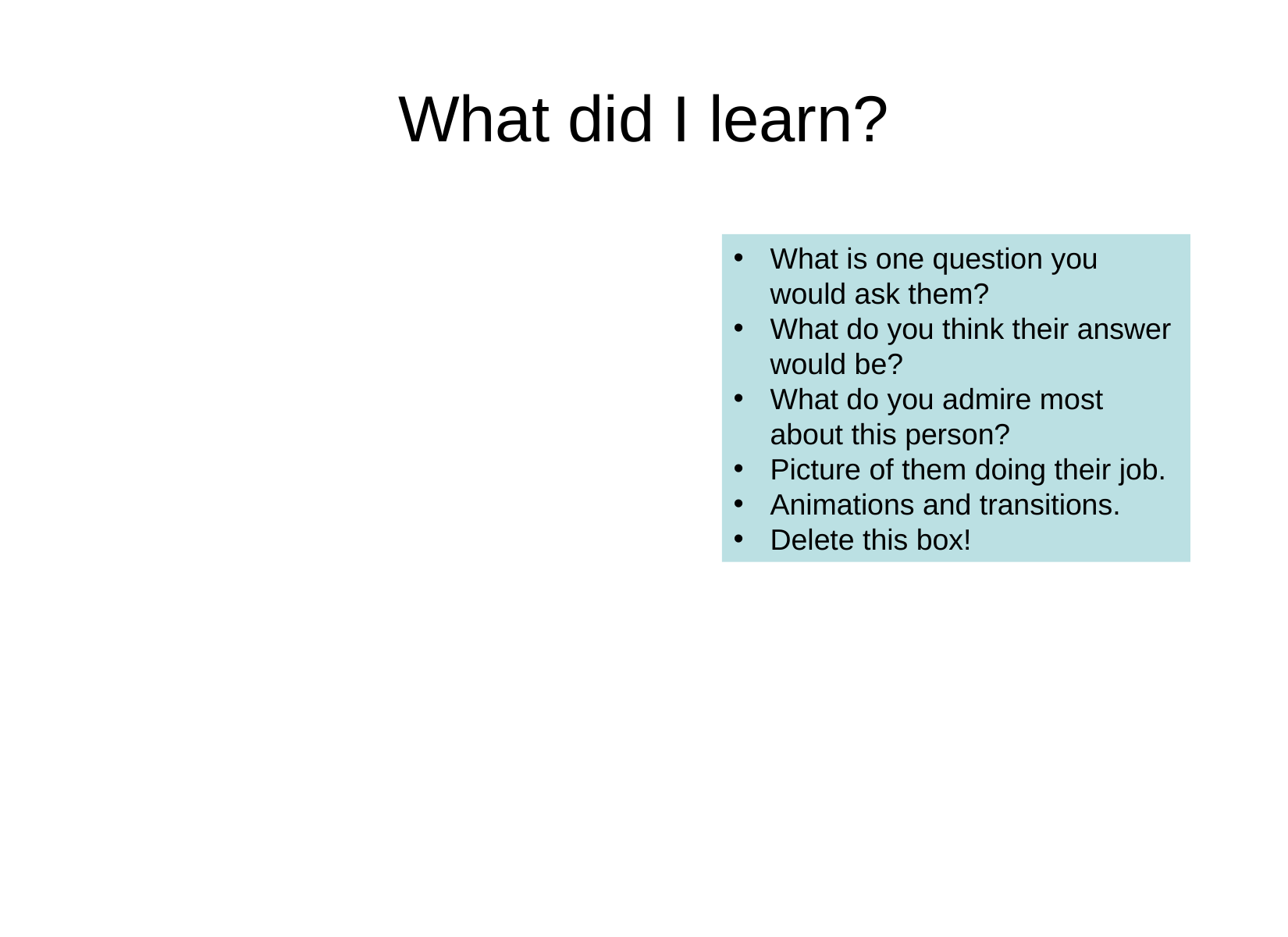

# What did I learn?
What is one question you would ask them?
What do you think their answer would be?
What do you admire most about this person?
Picture of them doing their job.
Animations and transitions.
Delete this box!